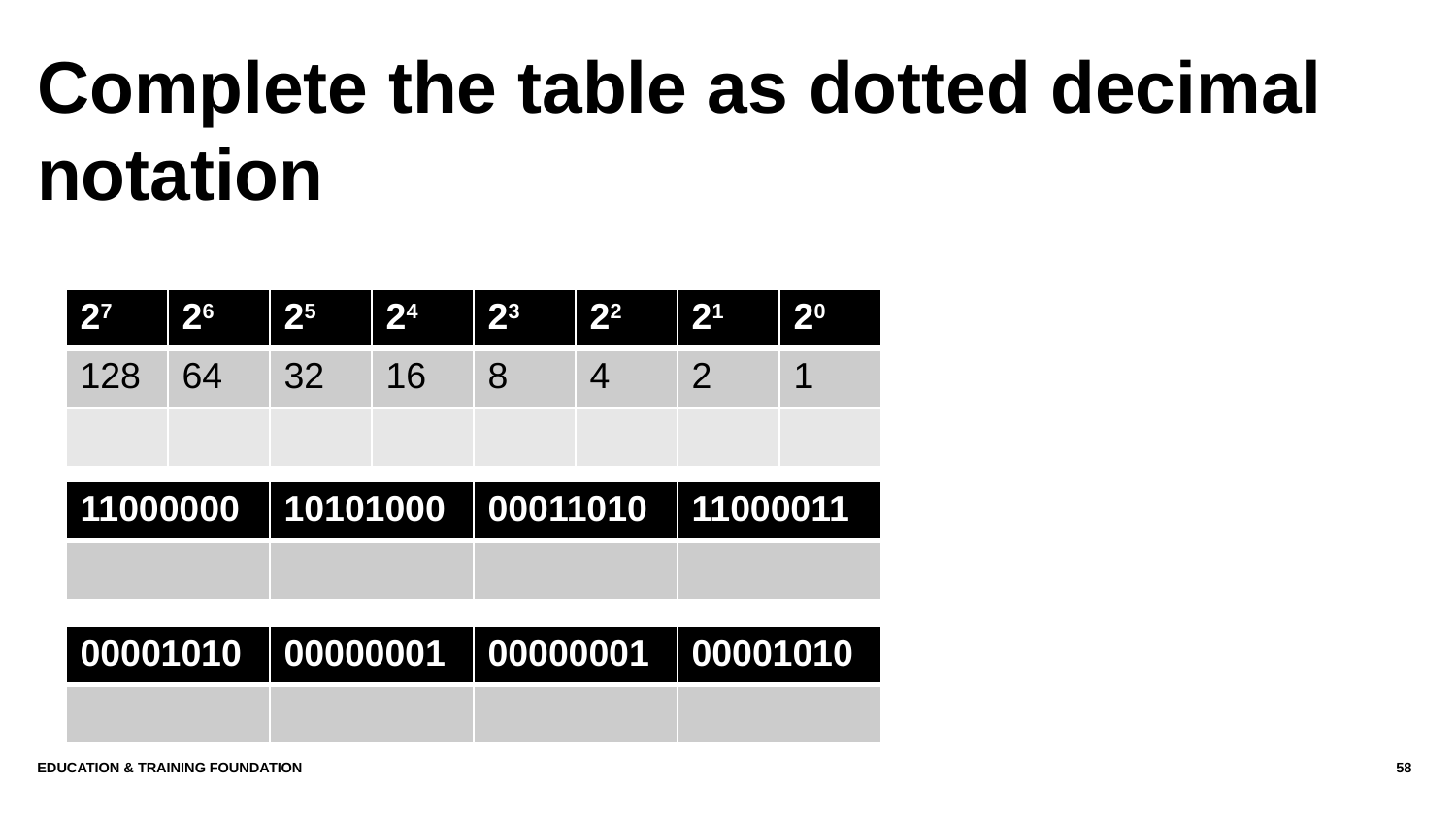

# Complete the table as dotted decimal notation
| 27 | 26 | 25 | 24 | 23 | 22 | 21 | 20 |
| --- | --- | --- | --- | --- | --- | --- | --- |
| 128 | 64 | 32 | 16 | 8 | 4 | 2 | 1 |
|  |  |  |  |  |  |  |  |
| 11000000 | 10101000 | 00011010 | 11000011 |
| --- | --- | --- | --- |
|  |  |  |  |
| 00001010 | 00000001 | 00000001 | 00001010 |
| --- | --- | --- | --- |
|  |  |  |  |
Education & Training Foundation
58